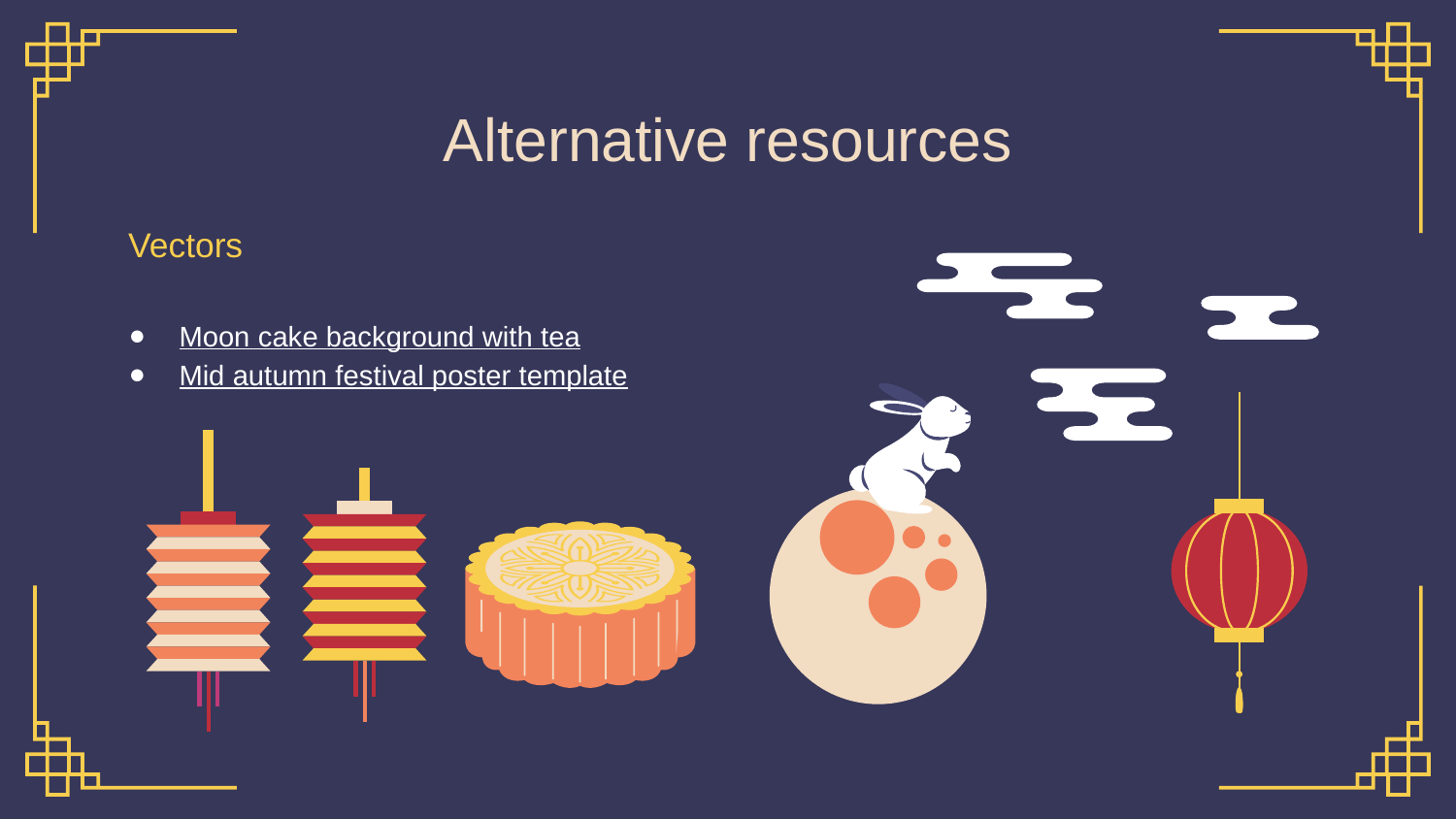

# Alternative resources
Vectors
Moon cake background with tea
Mid autumn festival poster template